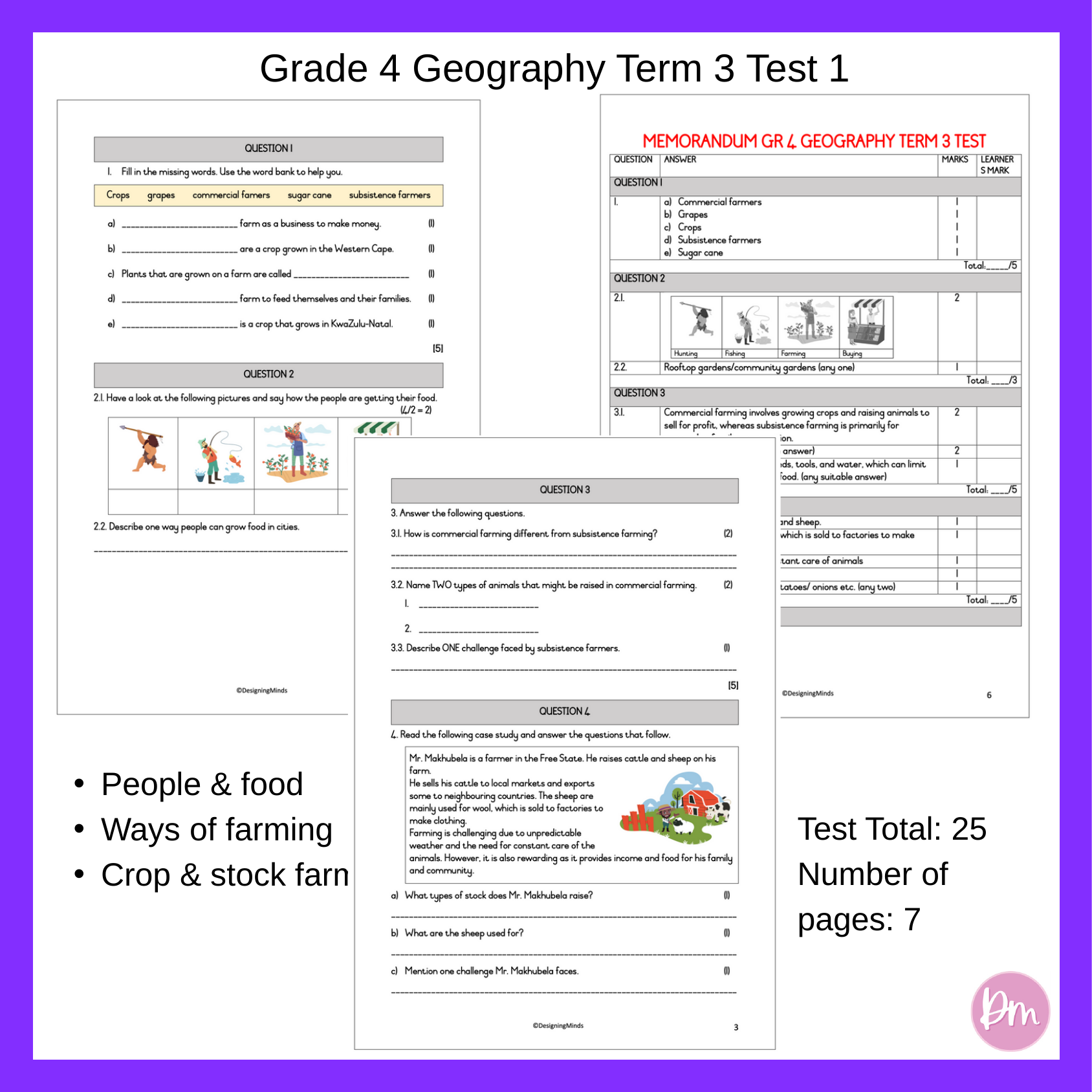

Grade 4 Geography Term 3 Test 1

People & food
Ways of farming
Crop & stock farming

Test Total: 25
Number of pages: 7